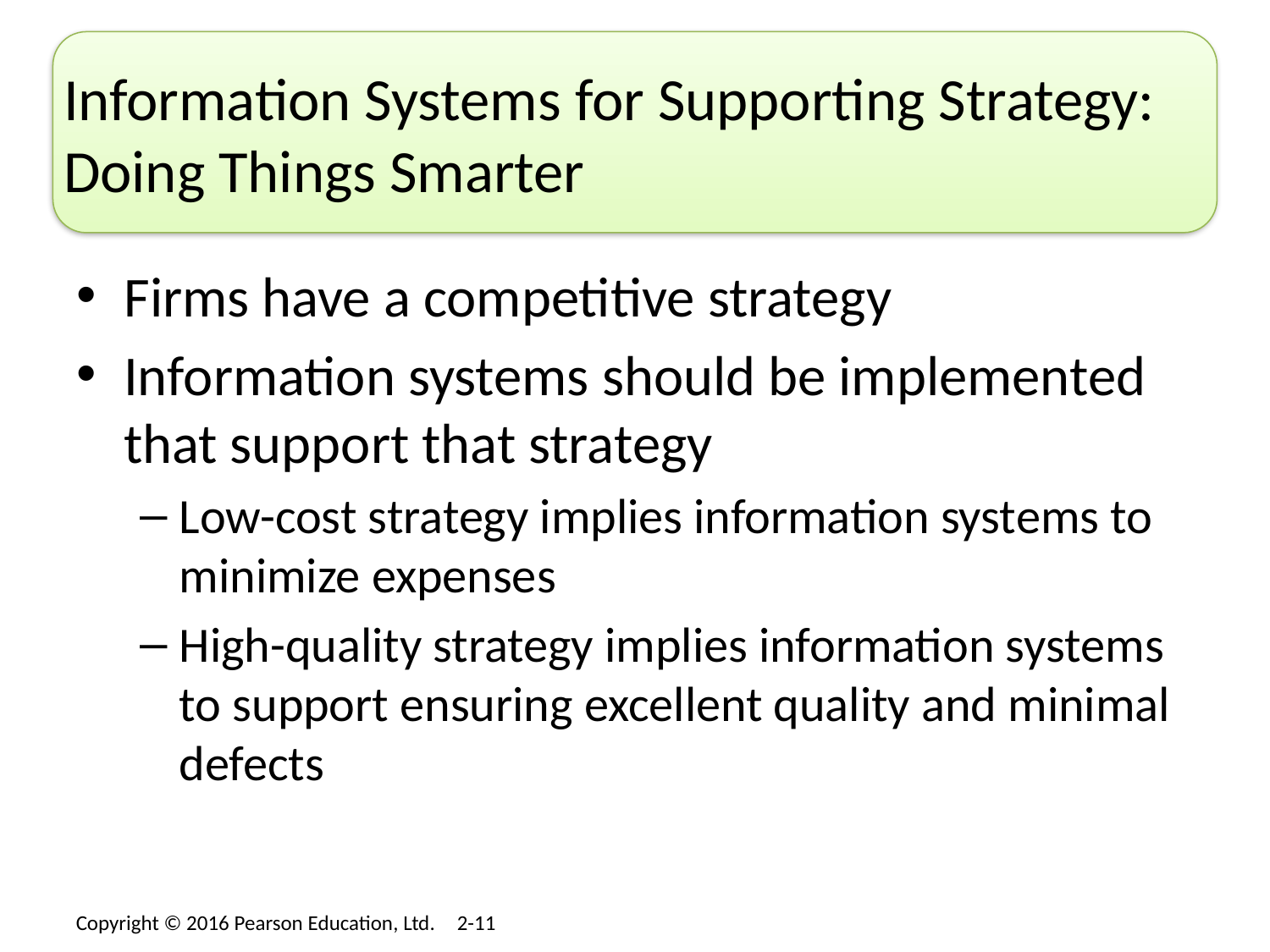

# Information Systems for Supporting Strategy: Doing Things Smarter
Firms have a competitive strategy
Information systems should be implemented that support that strategy
Low-cost strategy implies information systems to minimize expenses
High-quality strategy implies information systems to support ensuring excellent quality and minimal defects